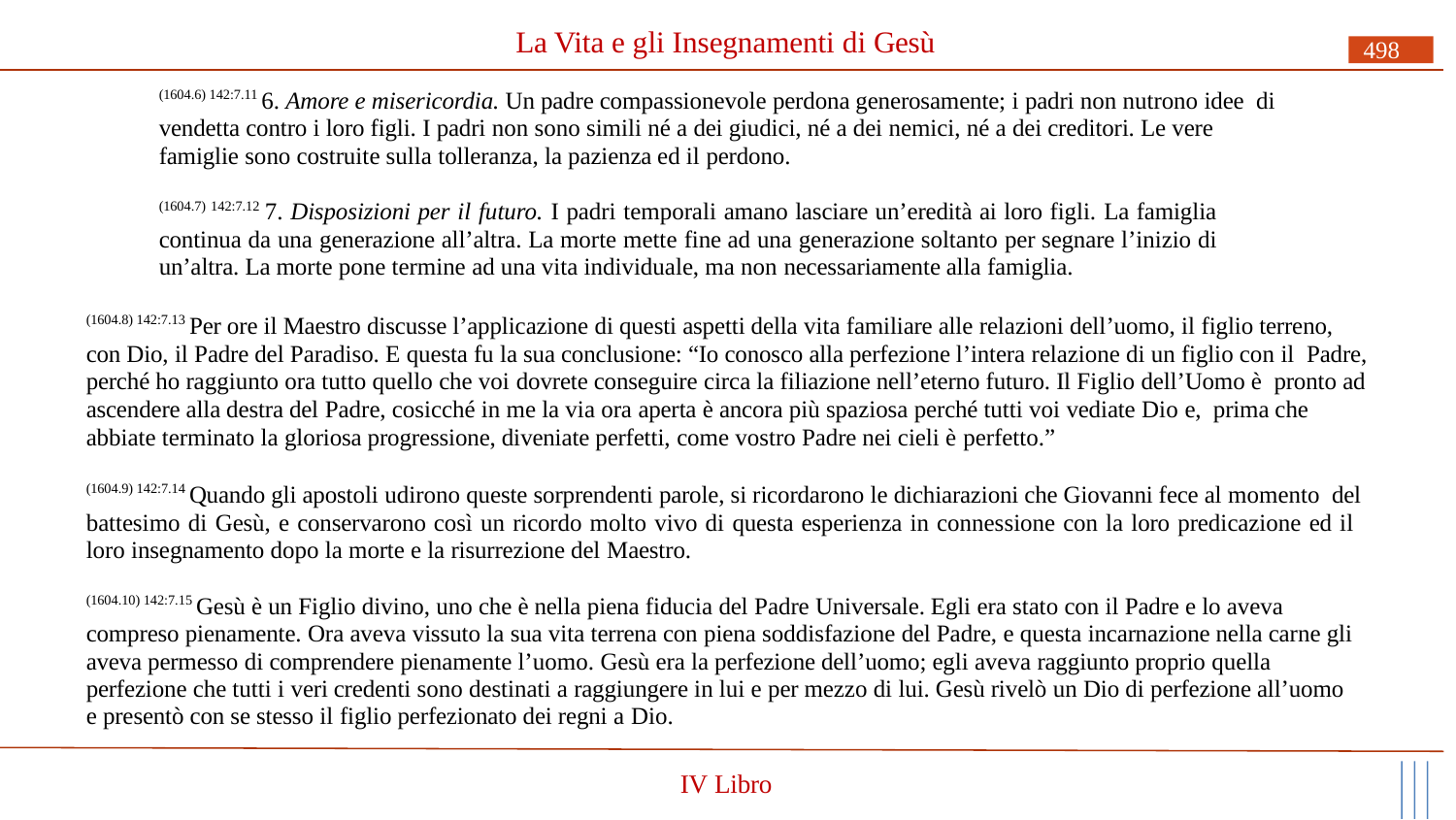

# La Vita e gli Insegnamenti di Gesù
498

(1604.6) 142:7.11 6. Amore e misericordia. Un padre compassionevole perdona generosamente; i padri non nutrono idee  di vendetta contro i loro figli. I padri non sono simili né a dei giudici, né a dei nemici, né a dei creditori. Le vere  famiglie sono costruite sulla tolleranza, la pazienza ed il perdono.

(1604.7) 142:7.12 7. Disposizioni per il futuro. I padri temporali amano lasciare un’eredità ai loro figli. La famiglia  continua da una generazione all’altra. La morte mette fine ad una generazione soltanto per segnare l’inizio di  un’altra. La morte pone termine ad una vita individuale, ma non necessariamente alla famiglia.

(1604.8) 142:7.13 Per ore il Maestro discusse l’applicazione di questi aspetti della vita familiare alle relazioni dell’uomo, il figlio terreno,  con Dio, il Padre del Paradiso. E questa fu la sua conclusione: “Io conosco alla perfezione l’intera relazione di un figlio con il  Padre, perché ho raggiunto ora tutto quello che voi dovrete conseguire circa la filiazione nell’eterno futuro. Il Figlio dell’Uomo è  pronto ad ascendere alla destra del Padre, cosicché in me la via ora aperta è ancora più spaziosa perché tutti voi vediate Dio e,  prima che abbiate terminato la gloriosa progressione, diveniate perfetti, come vostro Padre nei cieli è perfetto.”

(1604.9) 142:7.14 Quando gli apostoli udirono queste sorprendenti parole, si ricordarono le dichiarazioni che Giovanni fece al momento  del battesimo di Gesù, e conservarono così un ricordo molto vivo di questa esperienza in connessione con la loro predicazione ed il  loro insegnamento dopo la morte e la risurrezione del Maestro.

(1604.10) 142:7.15 Gesù è un Figlio divino, uno che è nella piena fiducia del Padre Universale. Egli era stato con il Padre e lo aveva  compreso pienamente. Ora aveva vissuto la sua vita terrena con piena soddisfazione del Padre, e questa incarnazione nella carne gli  aveva permesso di comprendere pienamente l’uomo. Gesù era la perfezione dell’uomo; egli aveva raggiunto proprio quella  perfezione che tutti i veri credenti sono destinati a raggiungere in lui e per mezzo di lui. Gesù rivelò un Dio di perfezione all’uomo  e presentò con se stesso il figlio perfezionato dei regni a Dio.

IV Libro